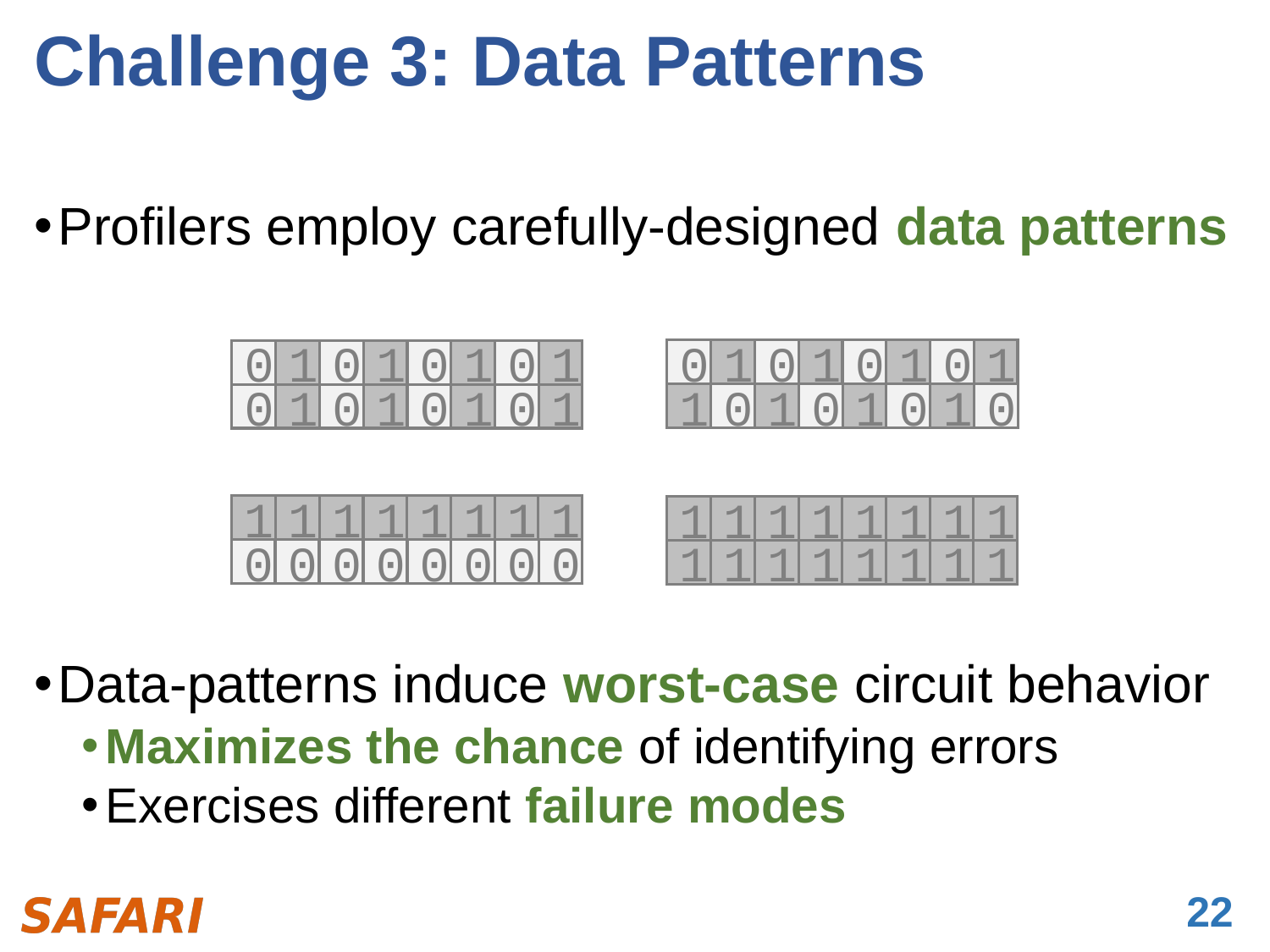

# Challenge 3: Data Patterns
Profilers employ carefully-designed data patterns
0
1
0
1
0
1
0
1
0
1
0
1
0
1
0
1
1
0
1
0
1
0
1
0
0
1
0
1
0
1
0
1
1
1
1
1
1
1
1
1
1
1
1
1
1
1
1
1
0
0
0
0
0
0
0
0
1
1
1
1
1
1
1
1
Data-patterns induce worst-case circuit behavior
Maximizes the chance of identifying errors
Exercises different failure modes
22